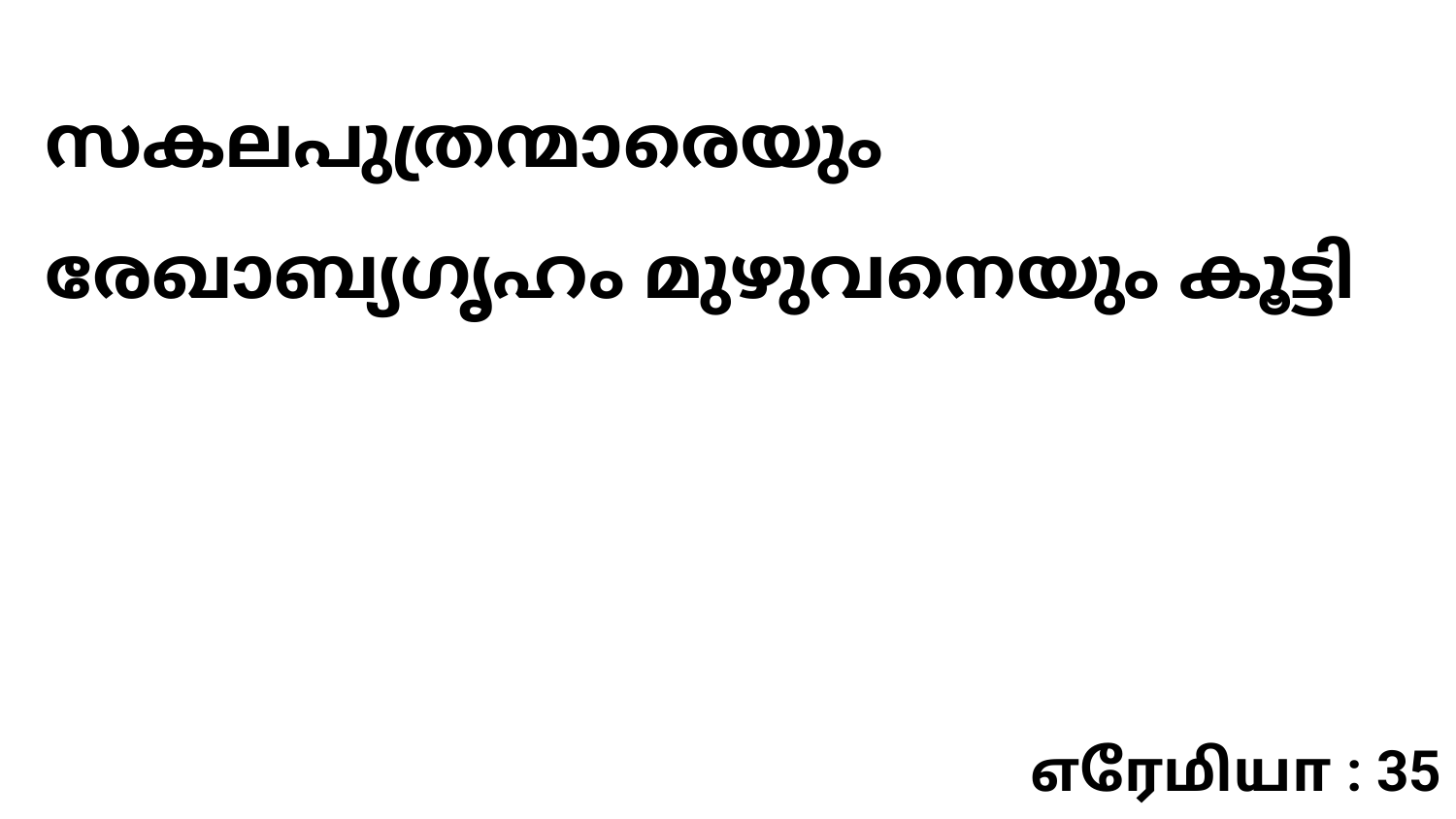

സകലപുത്രന്മാരെയും രേഖാബ്യഗൃഹം മുഴുവനെയും കൂട്ടി
எரேமியா : 35